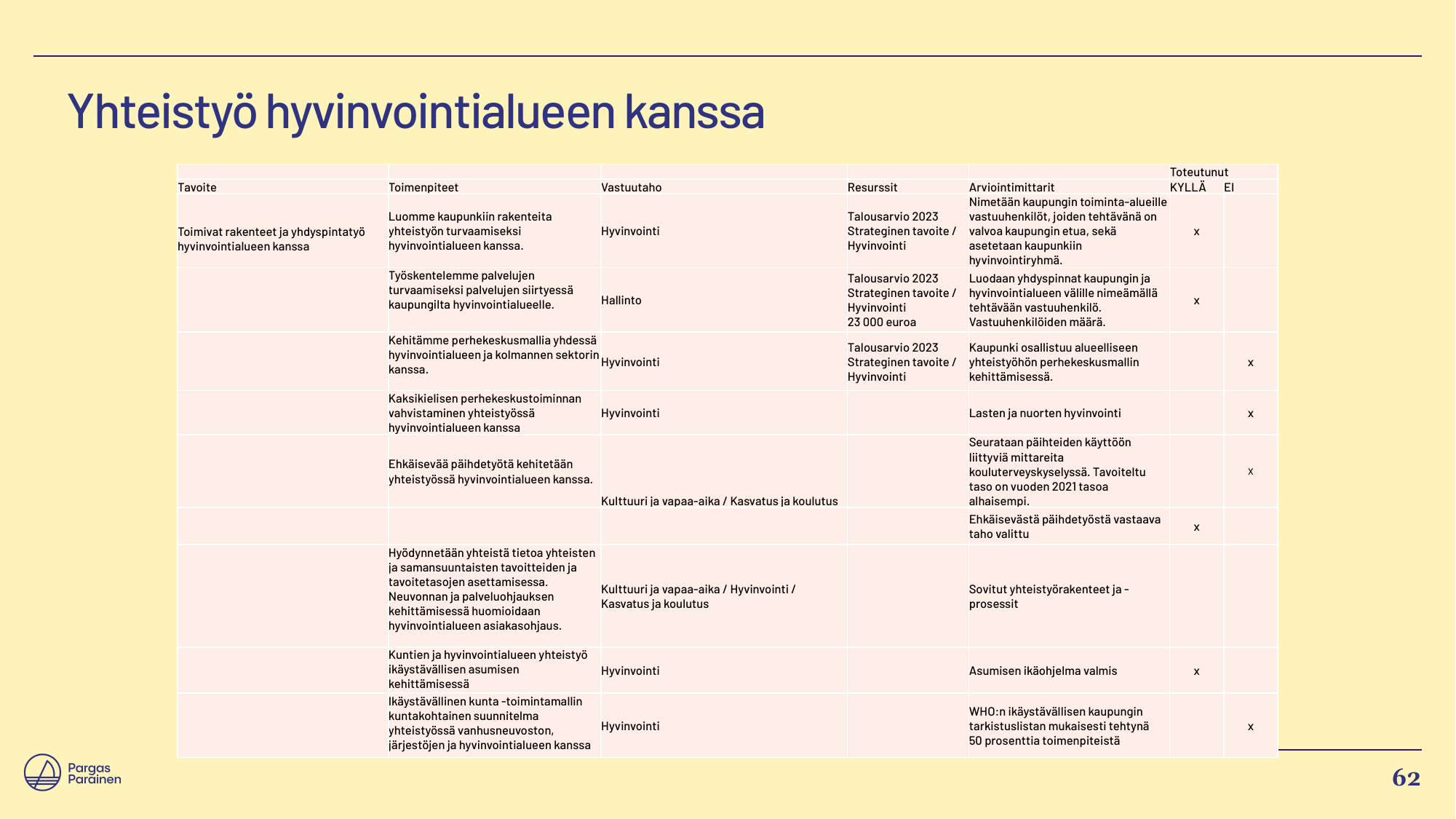

# Yhteistyö hyvinvointialueen kanssa
|  |  |  |  |  | Toteutunut |  |
| --- | --- | --- | --- | --- | --- | --- |
| Tavoite | Toimenpiteet | Vastuutaho | Resurssit | Arviointimittarit | KYLLÄ | EI |
| Toimivat rakenteet ja yhdyspintatyö hyvinvointialueen kanssa | Luomme kaupunkiin rakenteita yhteistyön turvaamiseksi hyvinvointialueen kanssa. | Hyvinvointi | Talousarvio 2023 Strateginen tavoite / Hyvinvointi | Nimetään kaupungin toiminta-alueille vastuuhenkilöt, joiden tehtävänä on valvoa kaupungin etua, sekä asetetaan kaupunkiin hyvinvointiryhmä. | x |  |
|  | Työskentelemme palvelujen turvaamiseksi palvelujen siirtyessä kaupungilta hyvinvointialueelle. | Hallinto | Talousarvio 2023 Strateginen tavoite / Hyvinvointi 23 000 euroa | Luodaan yhdyspinnat kaupungin ja hyvinvointialueen välille nimeämällä tehtävään vastuuhenkilö. Vastuuhenkilöiden määrä. | x |  |
|  | Kehitämme perhekeskusmallia yhdessä hyvinvointialueen ja kolmannen sektorin kanssa. | Hyvinvointi | Talousarvio 2023 Strateginen tavoite / Hyvinvointi | Kaupunki osallistuu alueelliseen yhteistyöhön perhekeskusmallin kehittämisessä. |  | x |
|  | Kaksikielisen perhekeskustoiminnan vahvistaminen yhteistyössä hyvinvointialueen kanssa | Hyvinvointi |  | Lasten ja nuorten hyvinvointi |  | x |
|  | Ehkäisevää päihdetyötä kehitetään yhteistyössä hyvinvointialueen kanssa. | Kulttuuri ja vapaa-aika / Kasvatus ja koulutus |  | Seurataan päihteiden käyttöön liittyviä mittareita kouluterveyskyselyssä. Tavoiteltu taso on vuoden 2021 tasoa alhaisempi. |  | X |
|  |  |  |  | Ehkäisevästä päihdetyöstä vastaava taho valittu | x |  |
|  | Hyödynnetään yhteistä tietoa yhteisten ja samansuuntaisten tavoitteiden ja tavoitetasojen asettamisessa. Neuvonnan ja palveluohjauksen kehittämisessä huomioidaan hyvinvointialueen asiakasohjaus. | Kulttuuri ja vapaa-aika / Hyvinvointi / Kasvatus ja koulutus |  | Sovitut yhteistyörakenteet ja -prosessit |  |  |
|  | Kuntien ja hyvinvointialueen yhteistyö ikäystävällisen asumisen kehittämisessä | Hyvinvointi |  | Asumisen ikäohjelma valmis | x |  |
|  | Ikäystävällinen kunta -toimintamallin kuntakohtainen suunnitelma yhteistyössä vanhusneuvoston, järjestöjen ja hyvinvointialueen kanssa | Hyvinvointi |  | WHO:n ikäystävällisen kaupungin tarkistuslistan mukaisesti tehtynä 50 prosenttia toimenpiteistä |  | x |
62